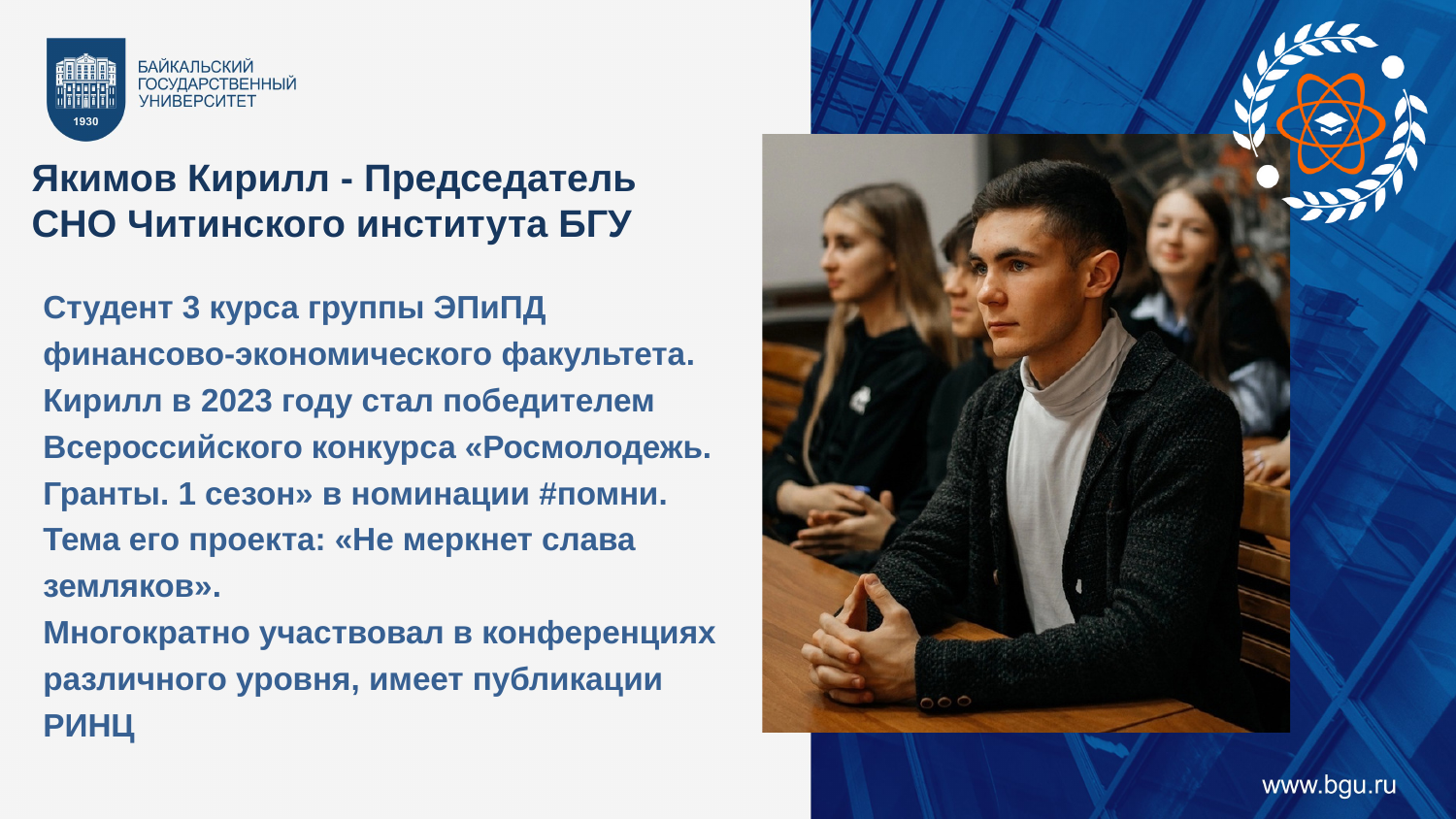

Якимов Кирилл - Председатель СНО Читинского института БГУ
Студент 3 курса группы ЭПиПД финансово-экономического факультета.
Кирилл в 2023 году стал победителем Всероссийского конкурса «Росмолодежь. Гранты. 1 сезон» в номинации #помни.
Тема его проекта: «Не меркнет слава земляков».
Многократно участвовал в конференциях различного уровня, имеет публикации РИНЦ